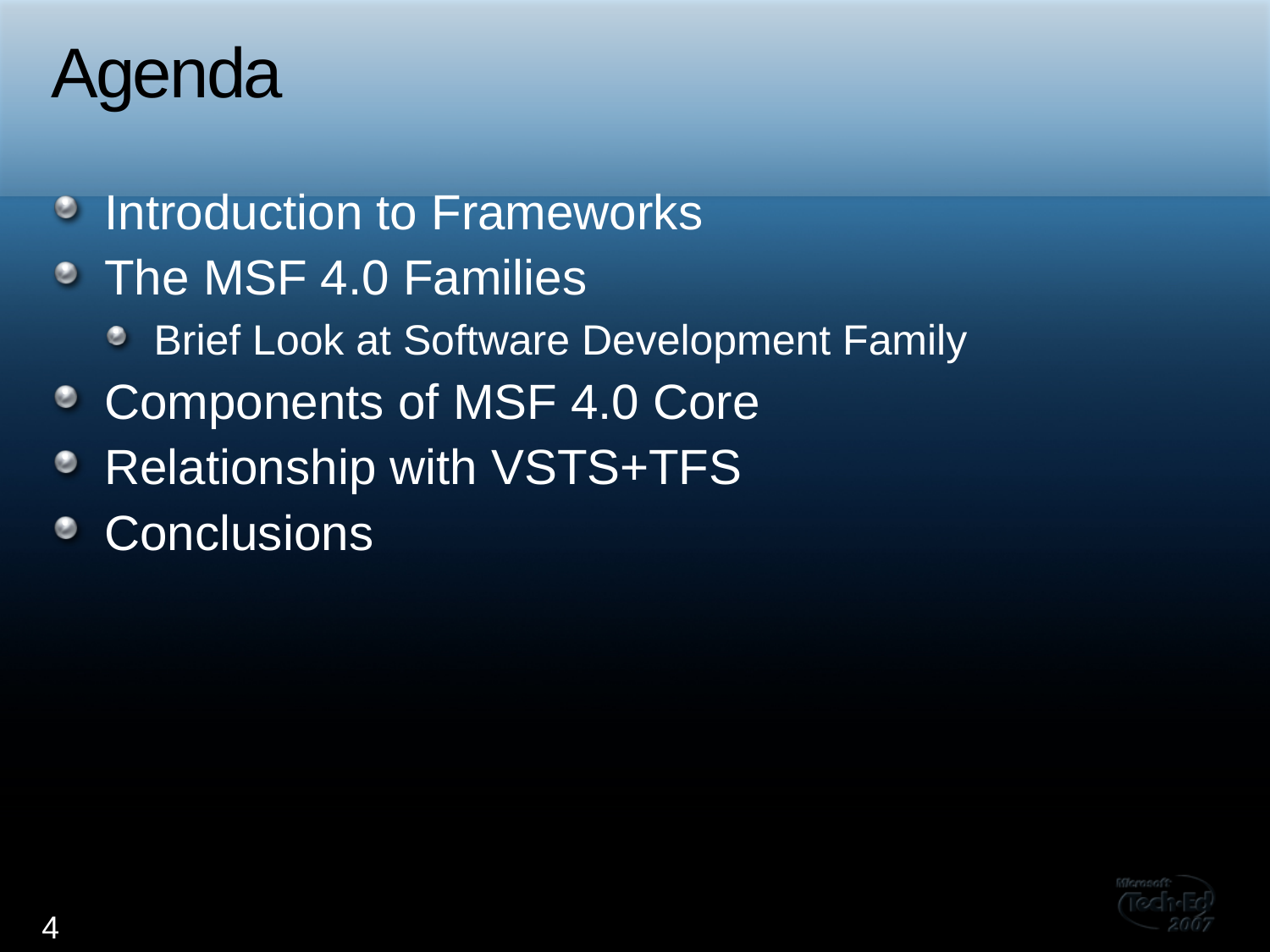

# Agenda
Introduction to Frameworks
The MSF 4.0 Families
Brief Look at Software Development Family
Components of MSF 4.0 Core
Relationship with VSTS+TFS
Conclusions